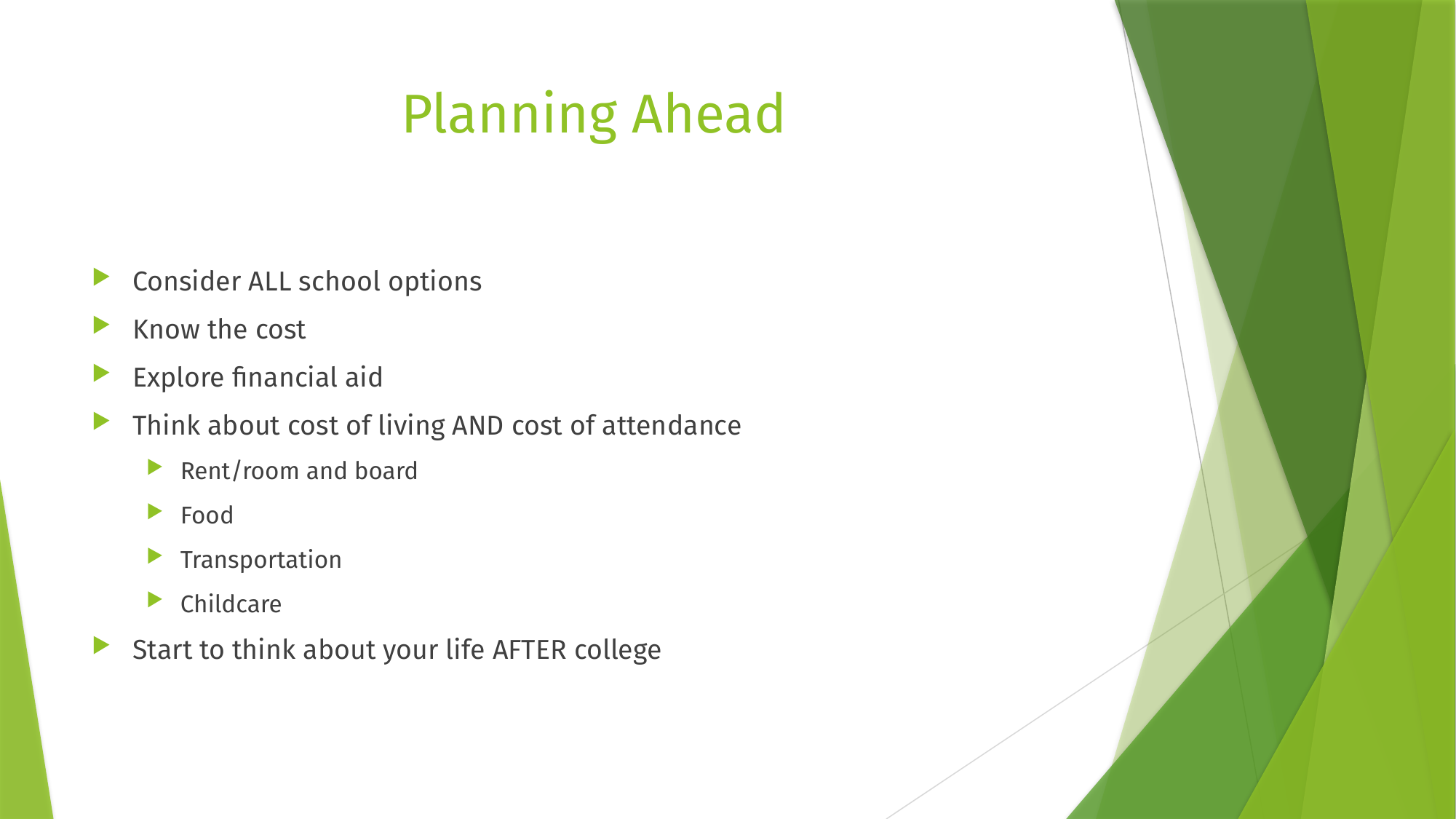

# Planning Ahead
Consider ALL school options
Know the cost
Explore financial aid
Think about cost of living AND cost of attendance
Rent/room and board
Food
Transportation
Childcare
Start to think about your life AFTER college